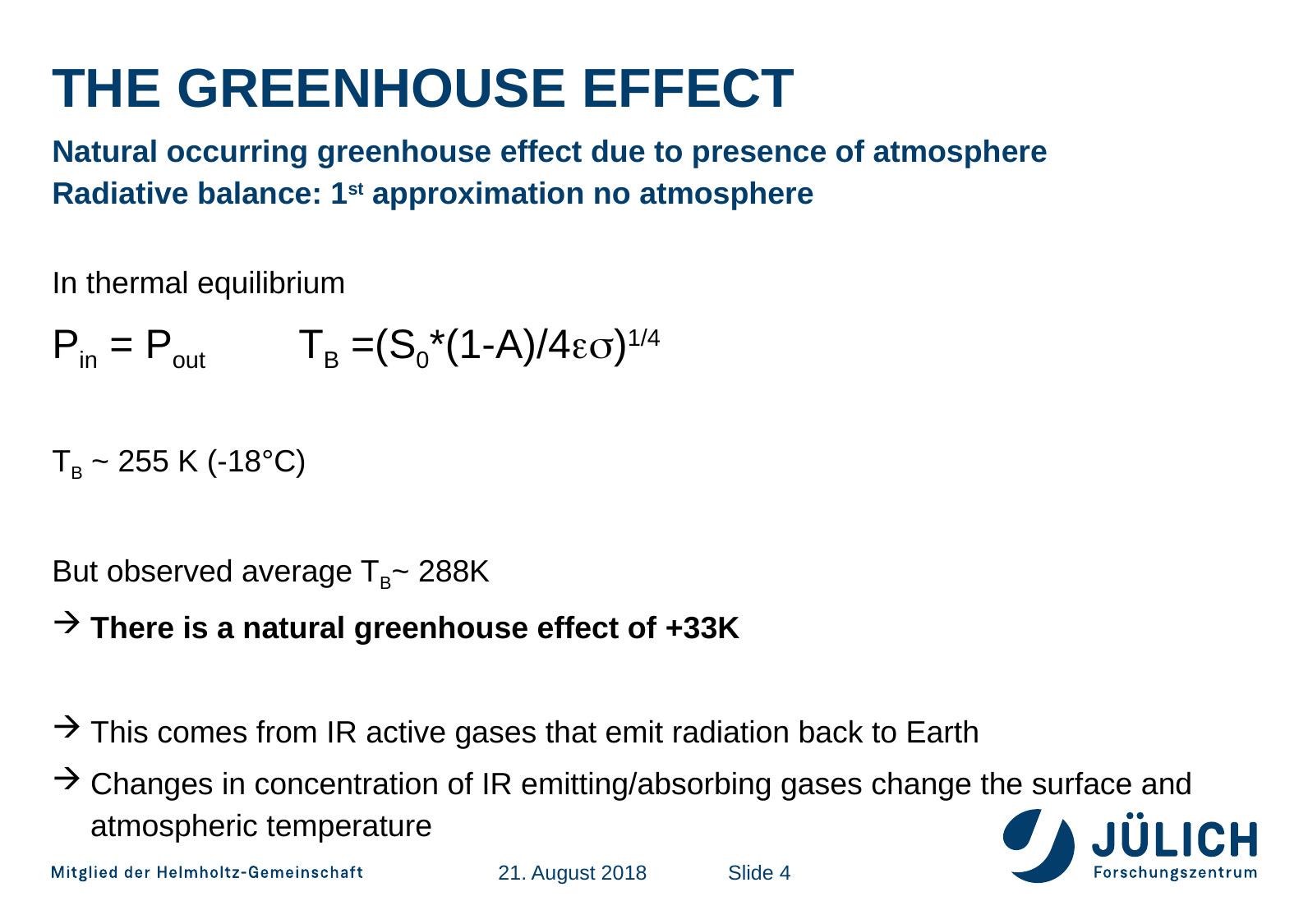

# The greenhouse effect
Natural occurring greenhouse effect due to presence of atmosphere
Radiative balance: 1st approximation no atmosphere

In thermal equilibrium
Pin = Pout 	TB =(S0*(1-A)/4εσ)1/4

TB ~ 255 K (-18°C)

But observed average TB~ 288K
There is a natural greenhouse effect of +33K

This comes from IR active gases that emit radiation back to Earth
Changes in concentration of IR emitting/absorbing gases change the surface and atmospheric temperature
21. August 2018
Slide 4